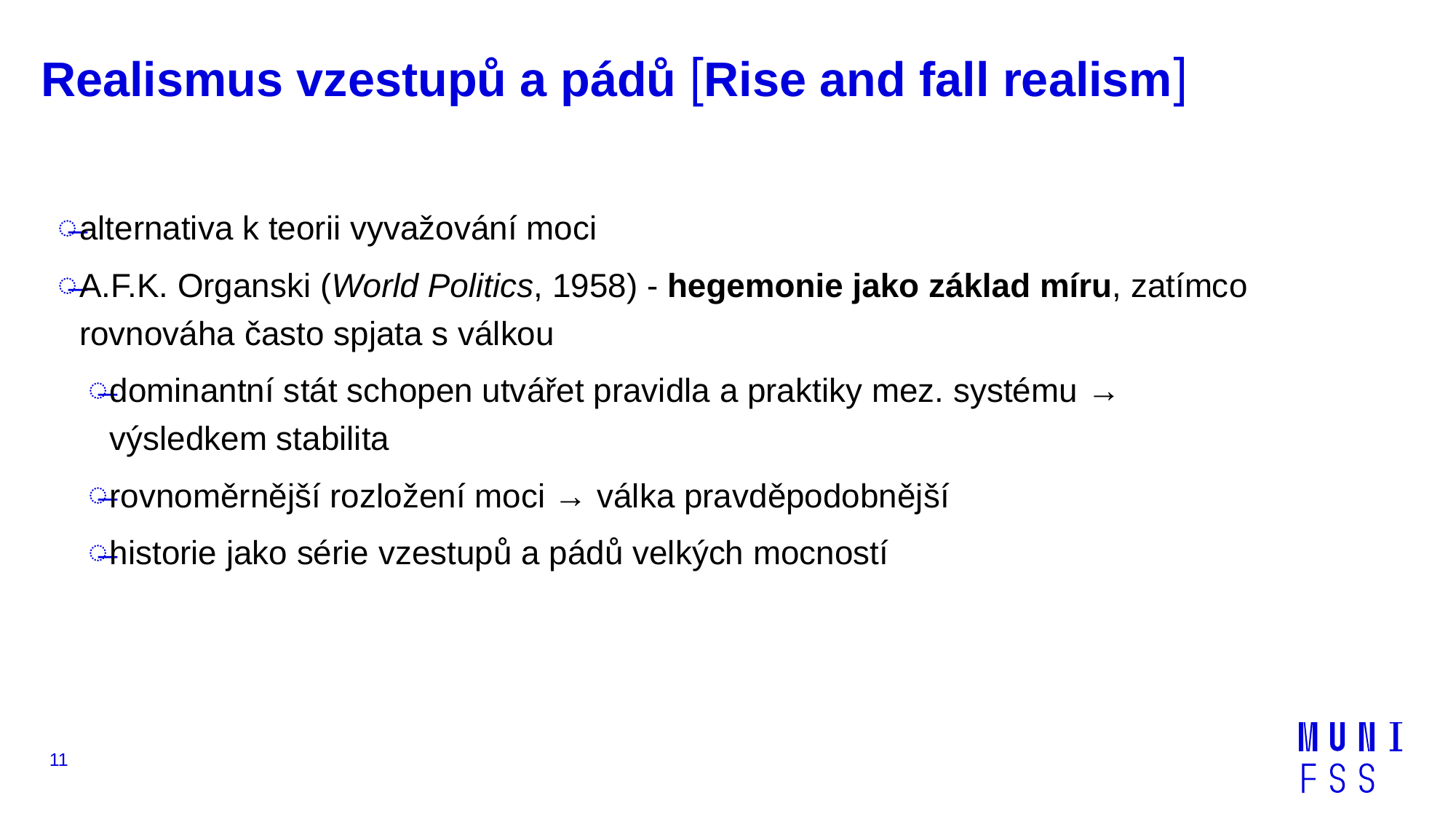

# Realismus vzestupů a pádů [Rise and fall realism]
alternativa k teorii vyvažování moci
A.F.K. Organski (World Politics, 1958) - hegemonie jako základ míru, zatímco rovnováha často spjata s válkou
dominantní stát schopen utvářet pravidla a praktiky mez. systému → výsledkem stabilita
rovnoměrnější rozložení moci → válka pravděpodobnější
historie jako série vzestupů a pádů velkých mocností

11